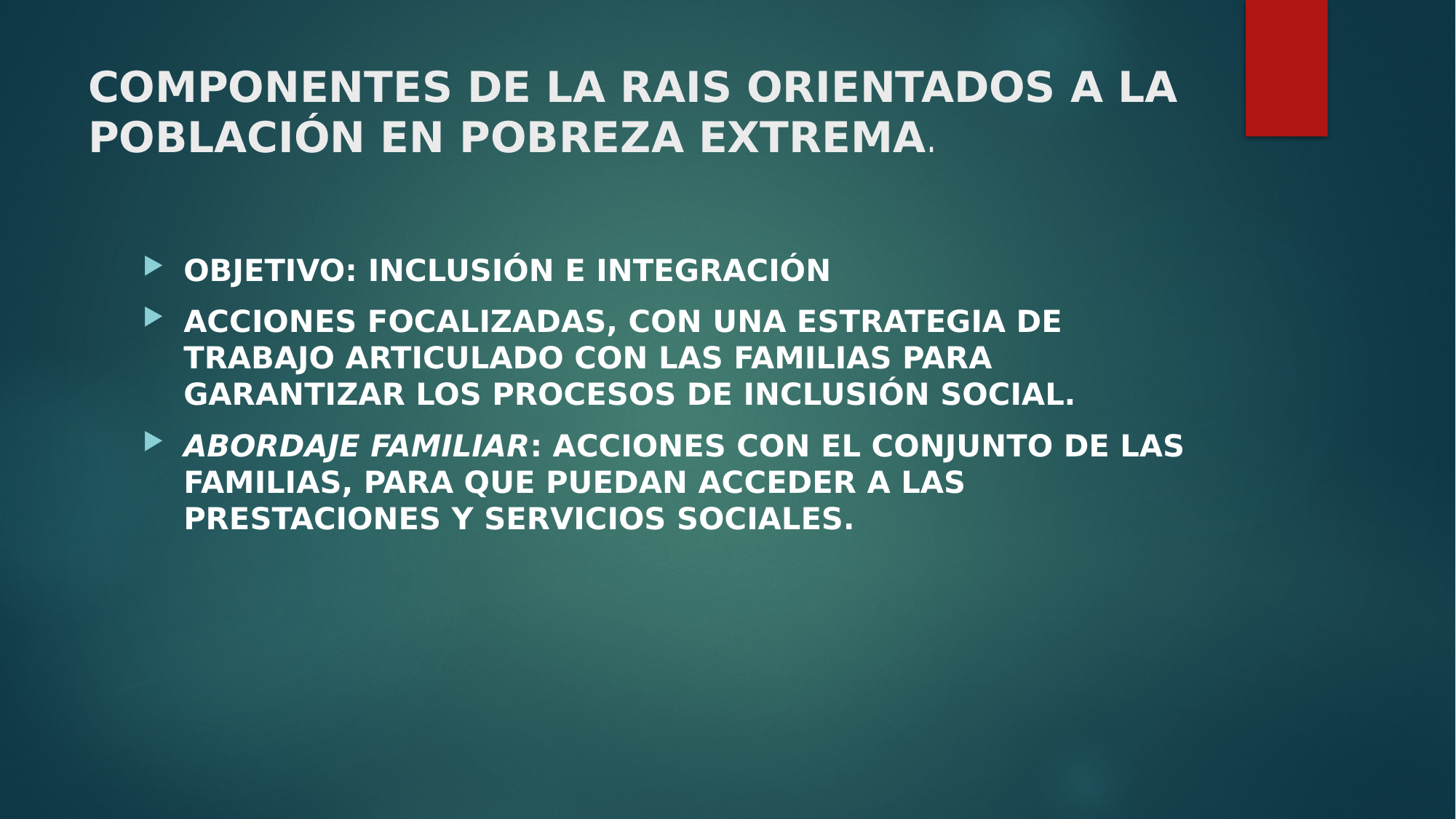

# COMPONENTES DE LA RAIS ORIENTADOS A LA POBLACIÓN EN POBREZA EXTREMA.
OBJETIVO: INCLUSIÓN E INTEGRACIÓN
ACCIONES FOCALIZADAS, CON UNA ESTRATEGIA DE TRABAJO ARTICULADO CON LAS FAMILIAS PARA GARANTIZAR LOS PROCESOS DE INCLUSIÓN SOCIAL.
ABORDAJE FAMILIAR: ACCIONES CON EL CONJUNTO DE LAS FAMILIAS, PARA QUE PUEDAN ACCEDER A LAS PRESTACIONES Y SERVICIOS SOCIALES.